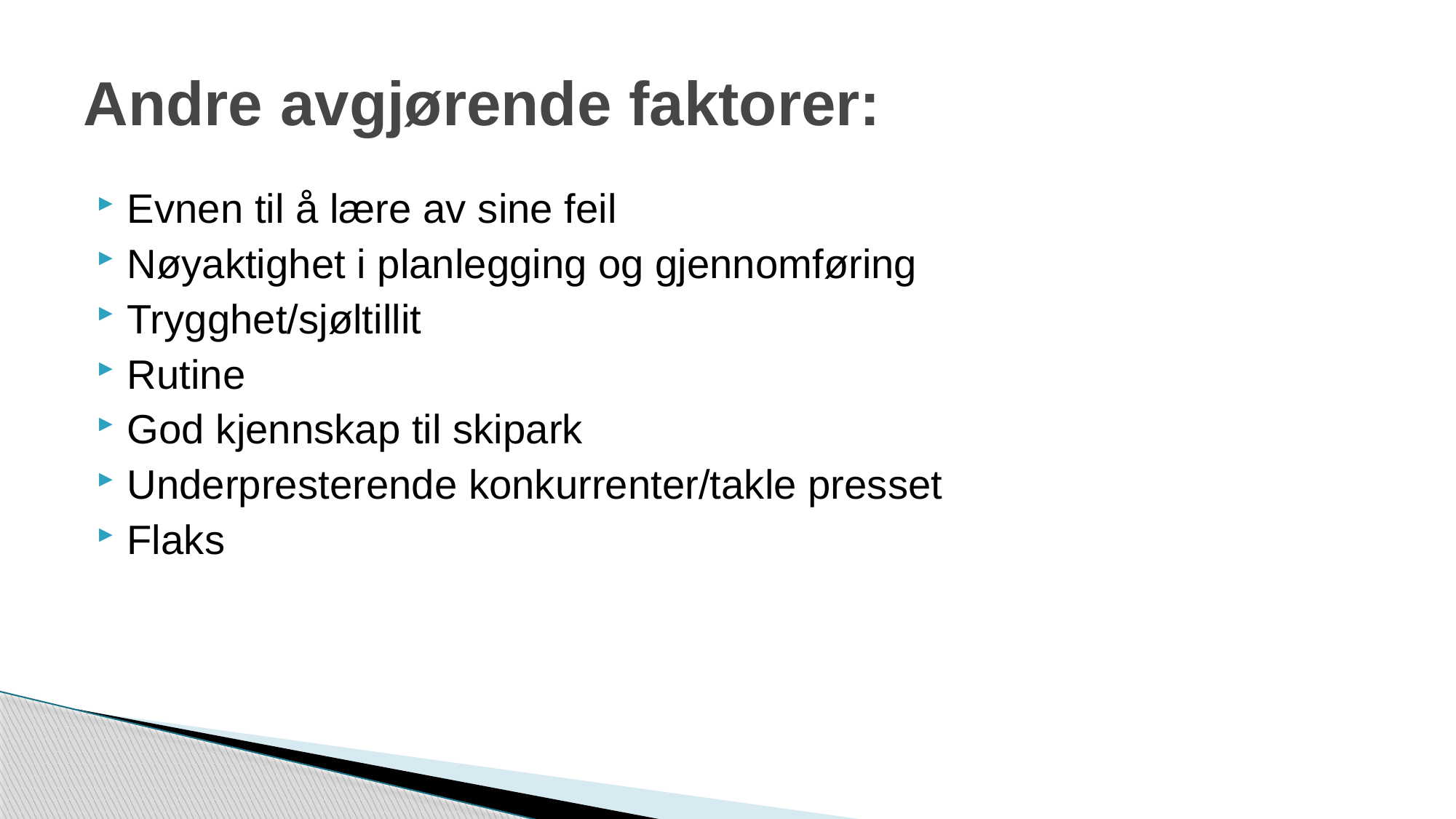

# Andre avgjørende faktorer:
Evnen til å lære av sine feil
Nøyaktighet i planlegging og gjennomføring
Trygghet/sjøltillit
Rutine
God kjennskap til skipark
Underpresterende konkurrenter/takle presset
Flaks